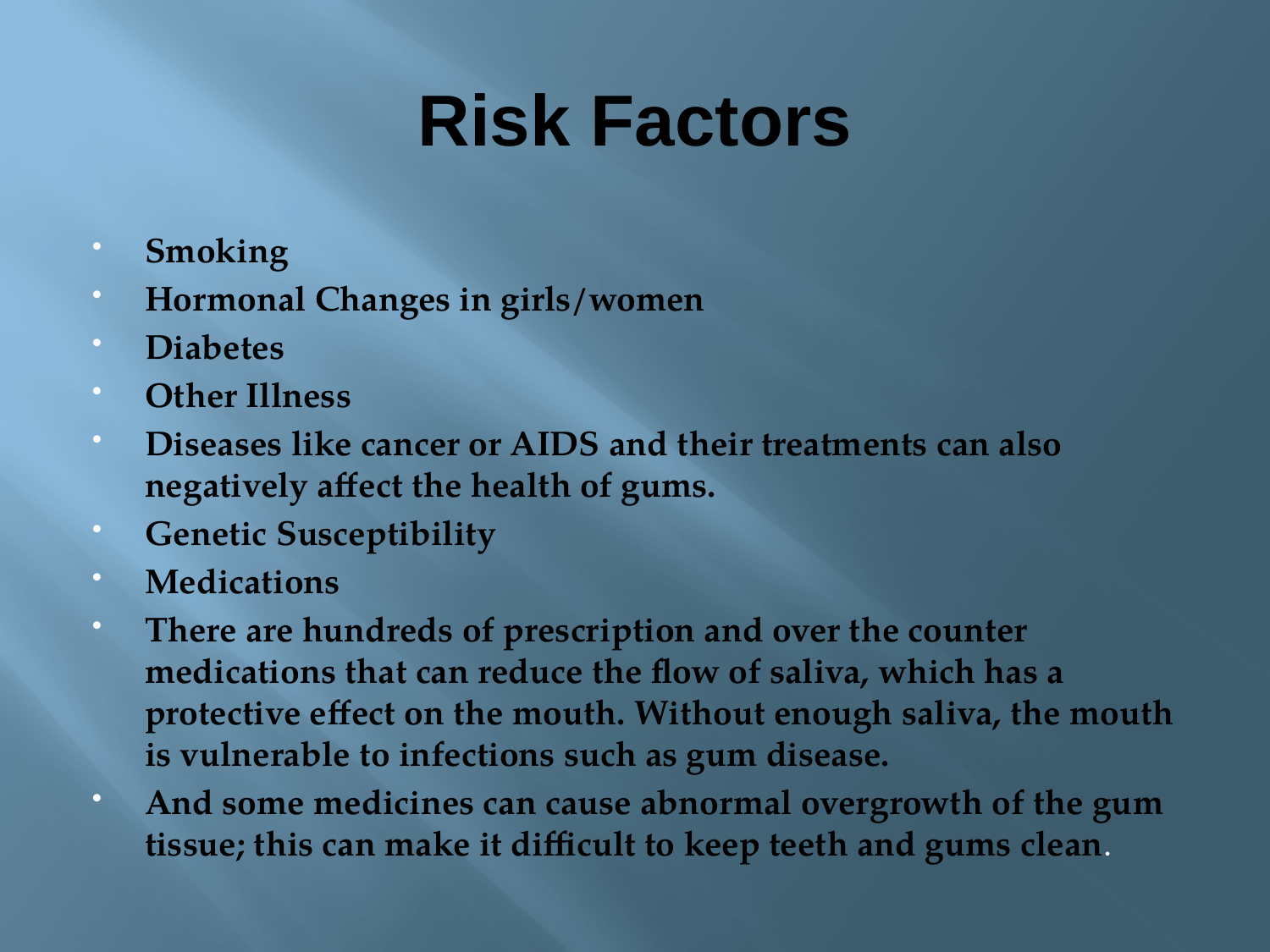

# Risk Factors
Smoking
Hormonal Changes in girls/women
Diabetes
Other Illness
Diseases like cancer or AIDS and their treatments can also negatively affect the health of gums.
Genetic Susceptibility
Medications
There are hundreds of prescription and over the counter medications that can reduce the flow of saliva, which has a protective effect on the mouth. Without enough saliva, the mouth is vulnerable to infections such as gum disease.
And some medicines can cause abnormal overgrowth of the gum tissue; this can make it difficult to keep teeth and gums clean.